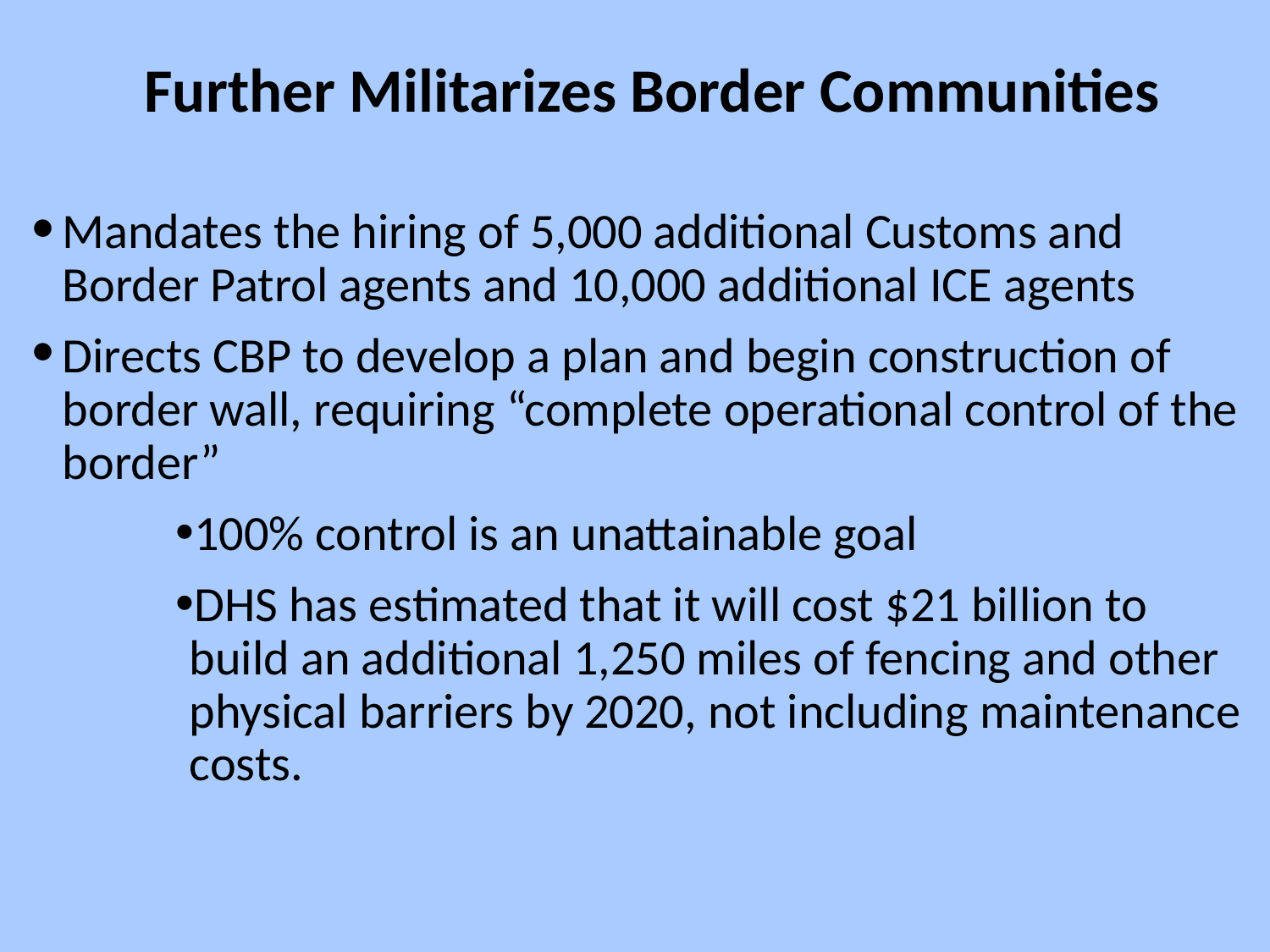

# Further Militarizes Border Communities
Mandates the hiring of 5,000 additional Customs and Border Patrol agents and 10,000 additional ICE agents
Directs CBP to develop a plan and begin construction of border wall, requiring “complete operational control of the border”
100% control is an unattainable goal
DHS has estimated that it will cost $21 billion to build an additional 1,250 miles of fencing and other physical barriers by 2020, not including maintenance costs.